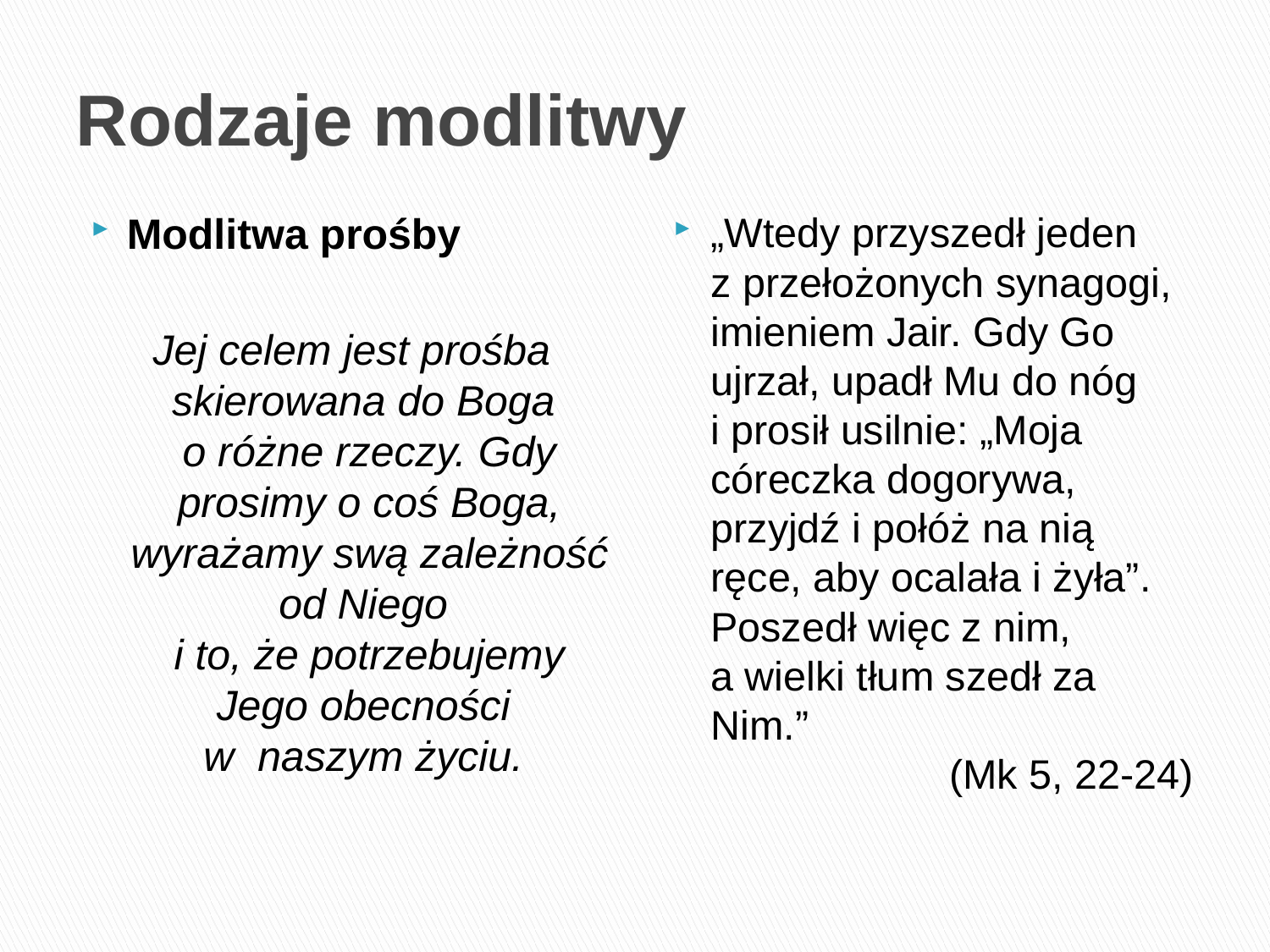

# Rodzaje modlitwy
Modlitwa prośby

Jej celem jest prośba skierowana do Boga
o różne rzeczy. Gdy prosimy o coś Boga, wyrażamy swą zależność od Niego
i to, że potrzebujemy Jego obecności
w  naszym życiu.

„Wtedy przyszedł jeden
z przełożonych synagogi, imieniem Jair. Gdy Go ujrzał, upadł Mu do nóg
i prosił usilnie: „Moja córeczka dogorywa, przyjdź i połóż na nią ręce, aby ocalała i żyła”. Poszedł więc z nim,
a wielki tłum szedł za Nim.”
(Mk 5, 22-24)